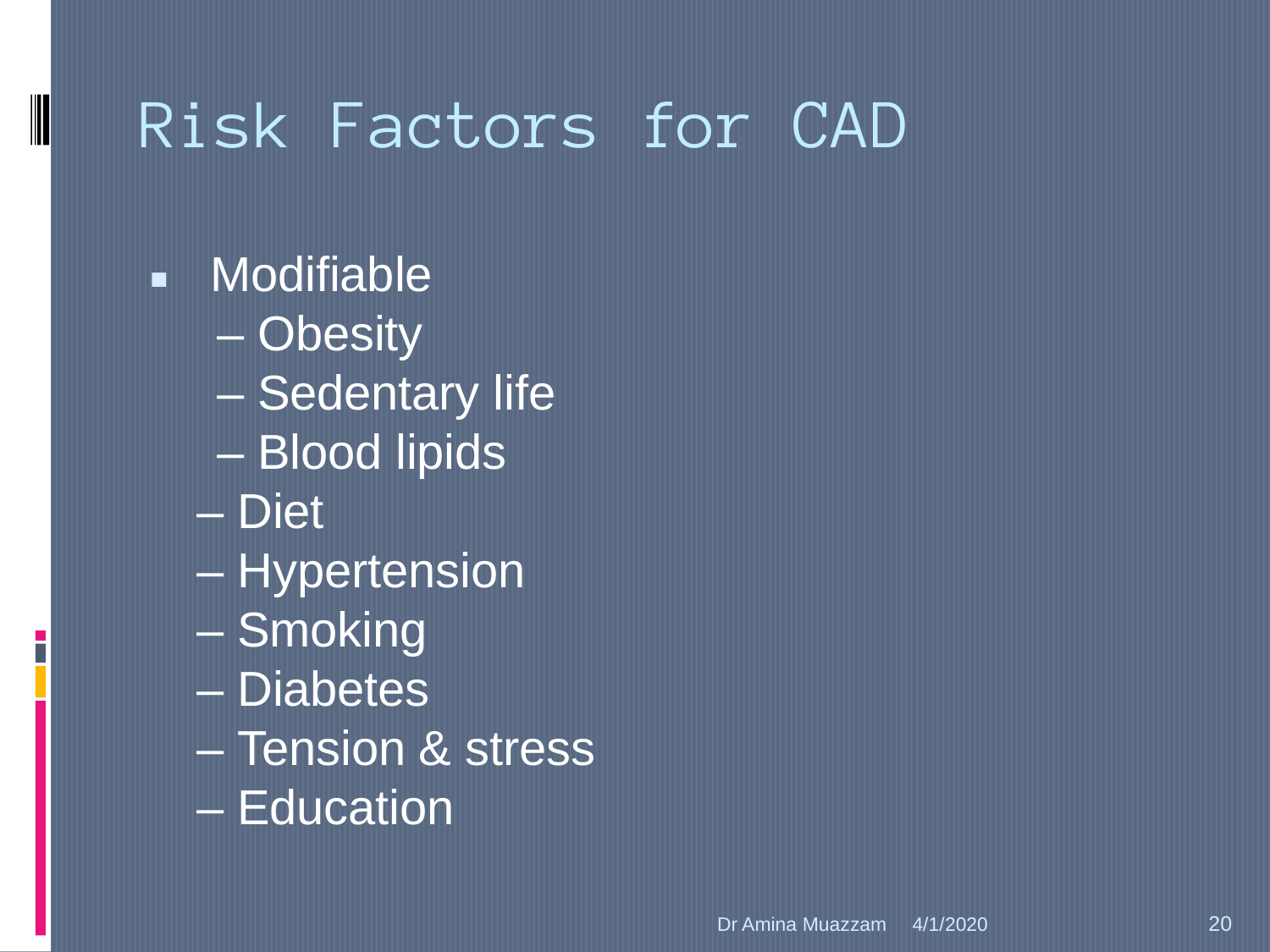

# Risk Factors for CAD
 Modifiable
     – Obesity
     – Sedentary life
     – Blood lipids
	– Diet
	– Hypertension
	– Smoking
	– Diabetes
	– Tension & stress
	– Education

Dr Amina Muazzam
4/1/2020
20